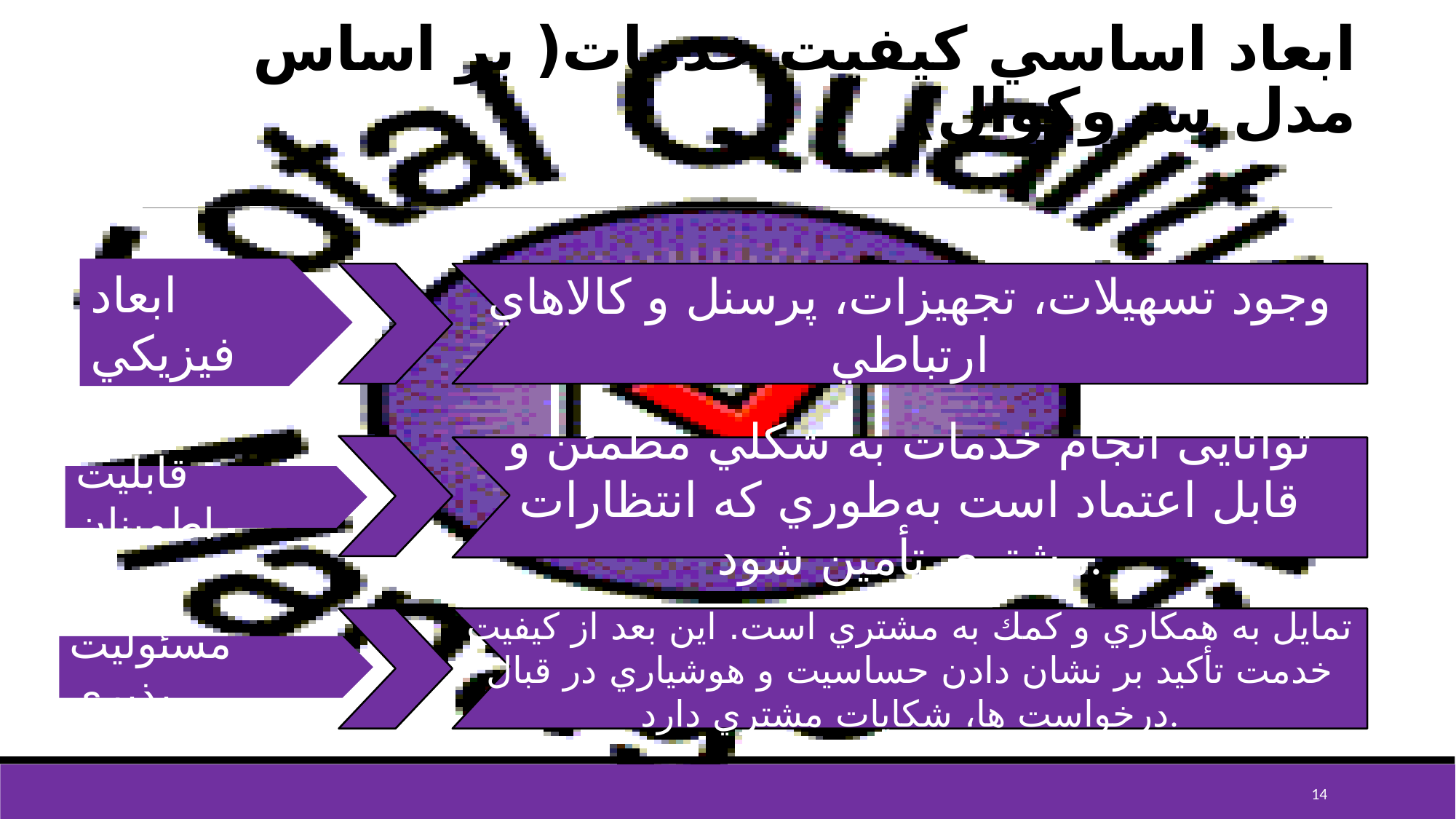

وجود تسهيلات، تجهيزات، پرسنل و كالاهاي ارتباطي
# ابعاد اساسي كيفيت خدمات( بر اساس مدل سروکوال)
توانایی انجام خدمات به شكلي مطمئن و قابل اعتماد است به‌طوري كه انتظارات مشتري تأمين شود.
تمايل به همكاري و كمك به مشتري است. اين بعد از كيفيت خدمت تأكيد بر نشان دادن حساسيت و هوشياري در قبال درخواست ها، شكايات مشتري دارد.
ابعاد فيزيكي

قابليت اطمينان
مسئولیت پذیری

14